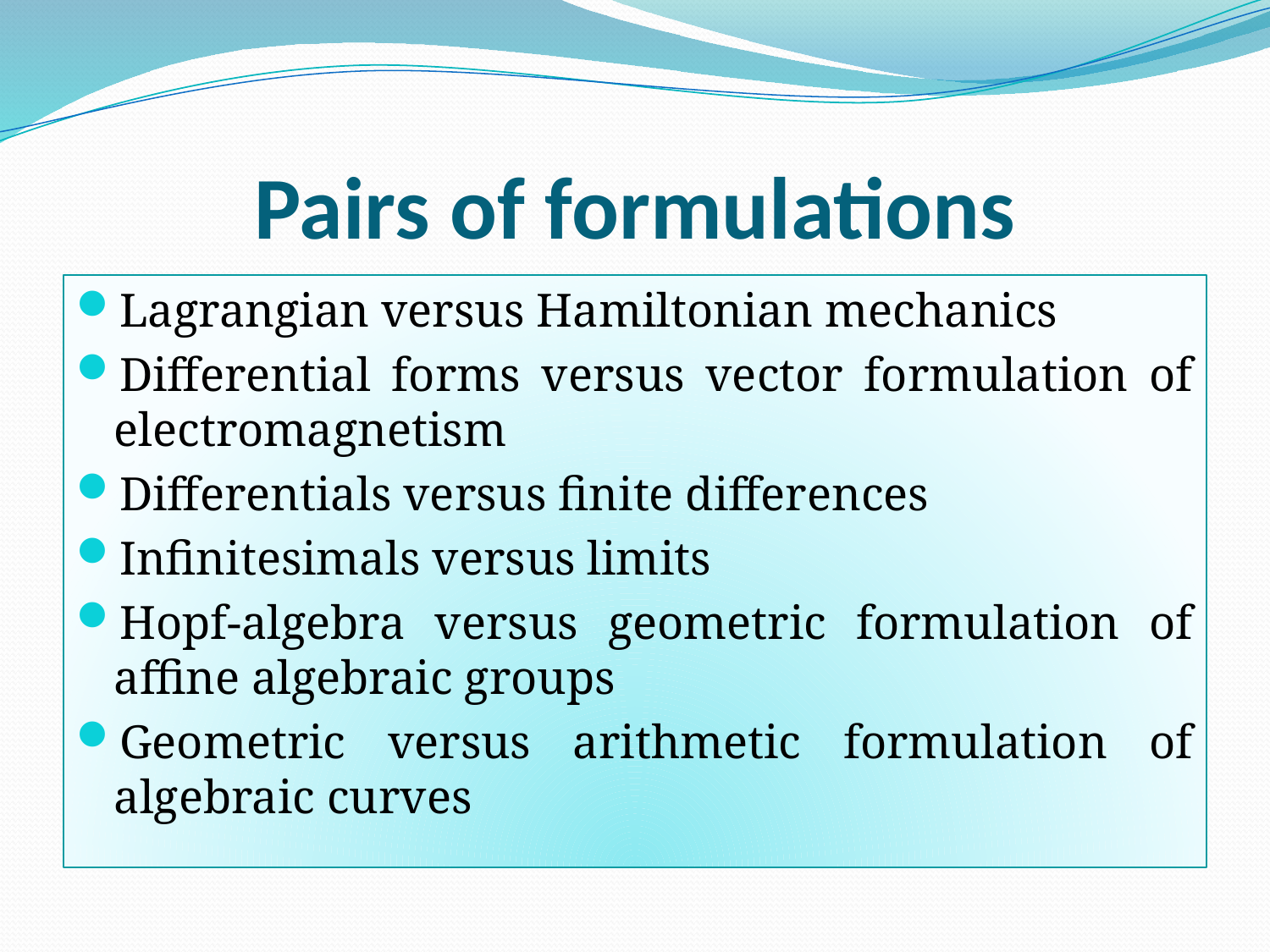

# Pairs of formulations
Lagrangian versus Hamiltonian mechanics
Differential forms versus vector formulation of electromagnetism
Differentials versus finite differences
Infinitesimals versus limits
Hopf-algebra versus geometric formulation of affine algebraic groups
Geometric versus arithmetic formulation of algebraic curves